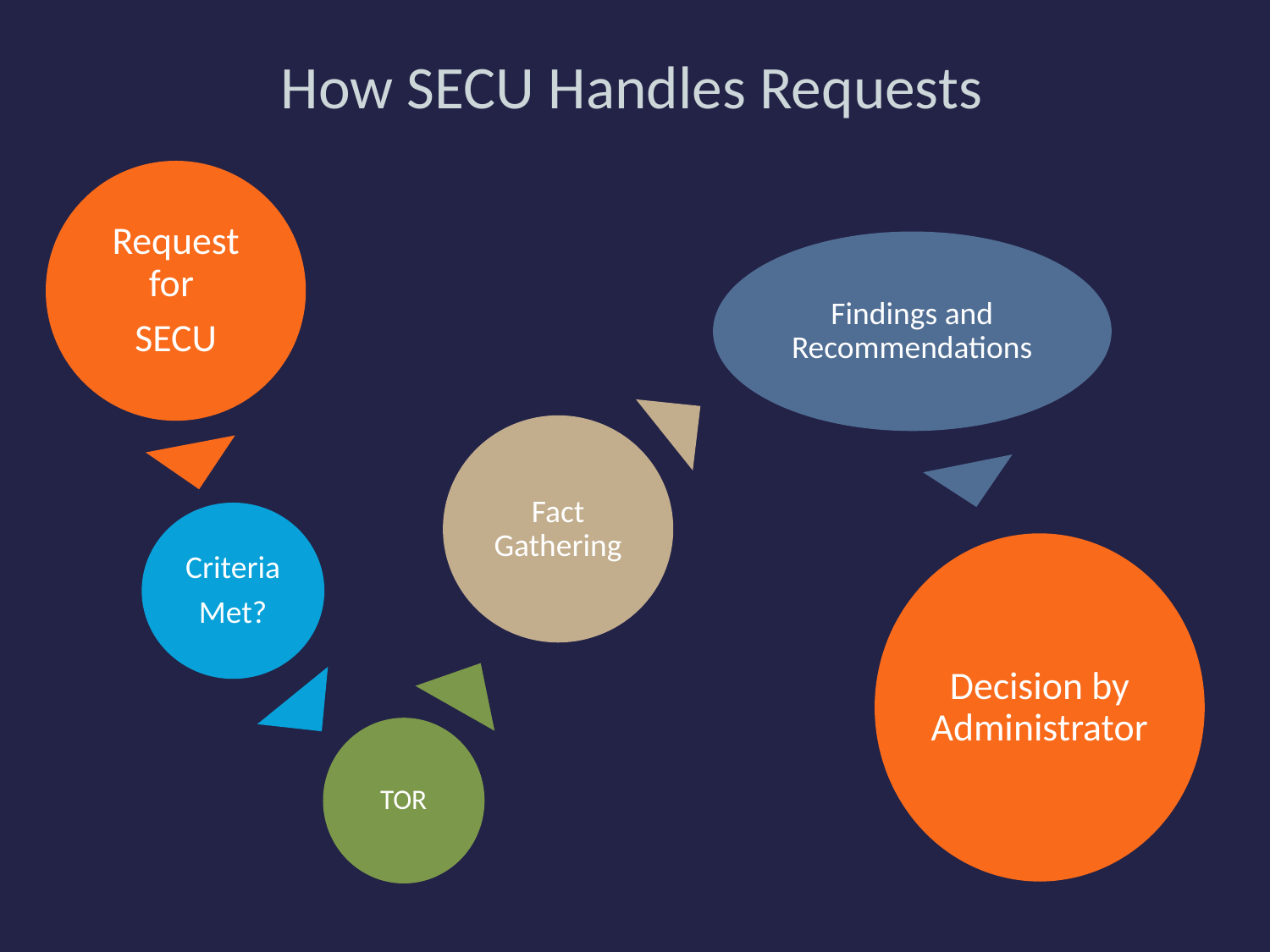

# How SECU Handles Requests
Request for
SECU
Criteria
Met?
TOR
Fact Gathering
Findings and Recommendations
Decision by Administrator